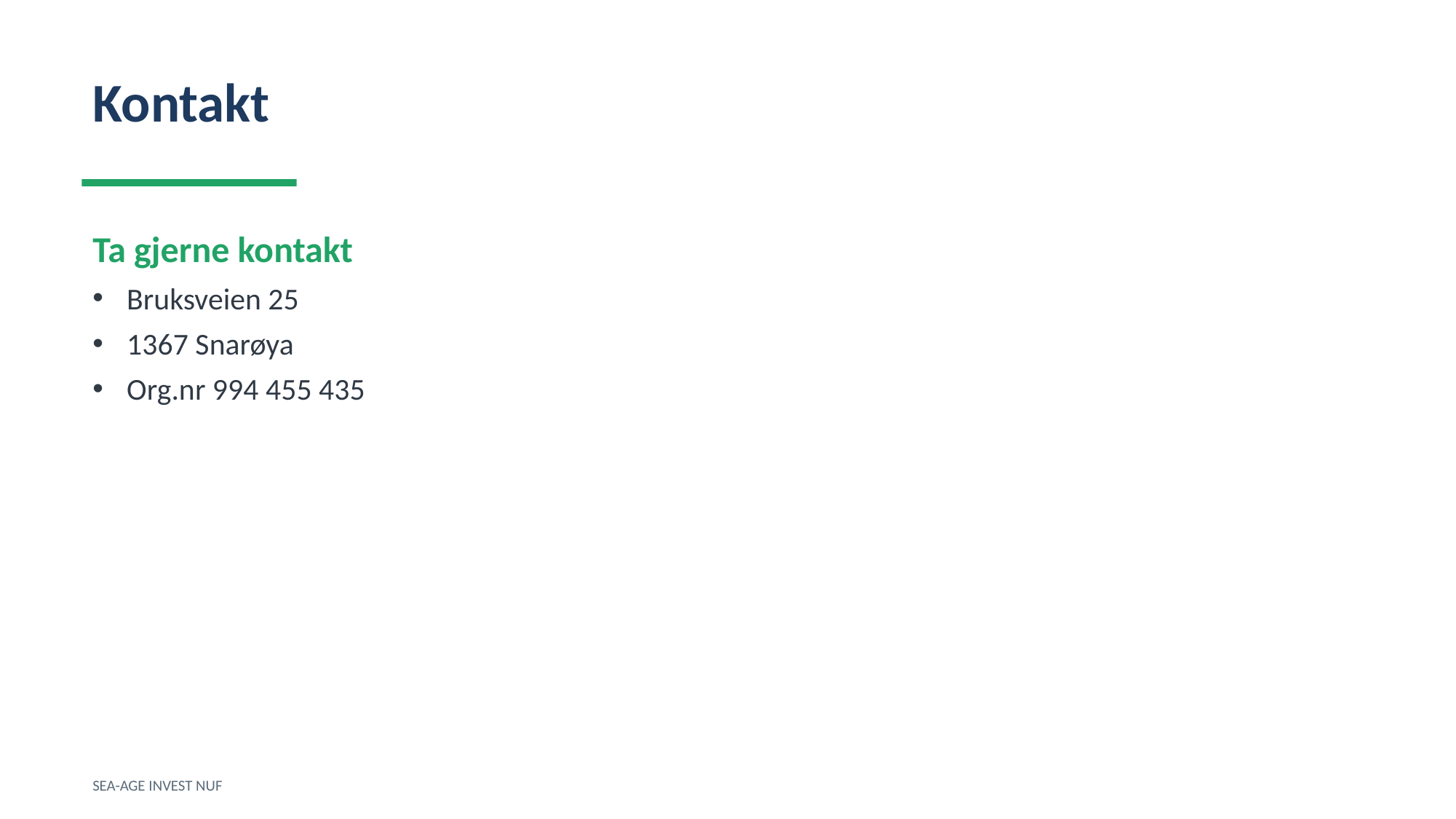

Kontakt

Ta gjerne kontakt
Bruksveien 25
1367 Snarøya
Org.nr 994 455 435
SEA-AGE INVEST NUF